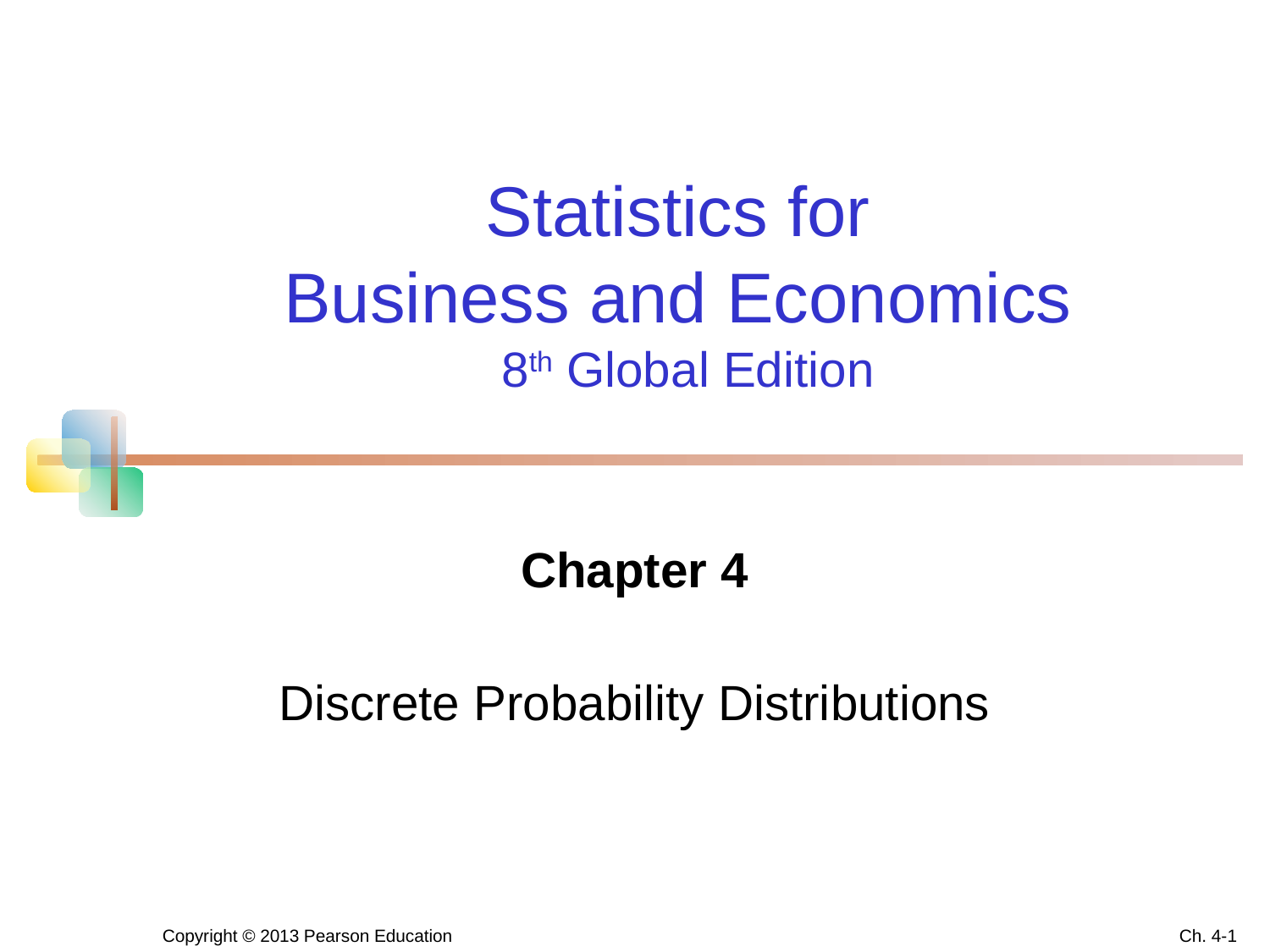

Statistics for
Business and Economics
8th Global Edition
Chapter 4

Discrete Probability Distributions
Copyright © 2013 Pearson Education
Ch. 4-1